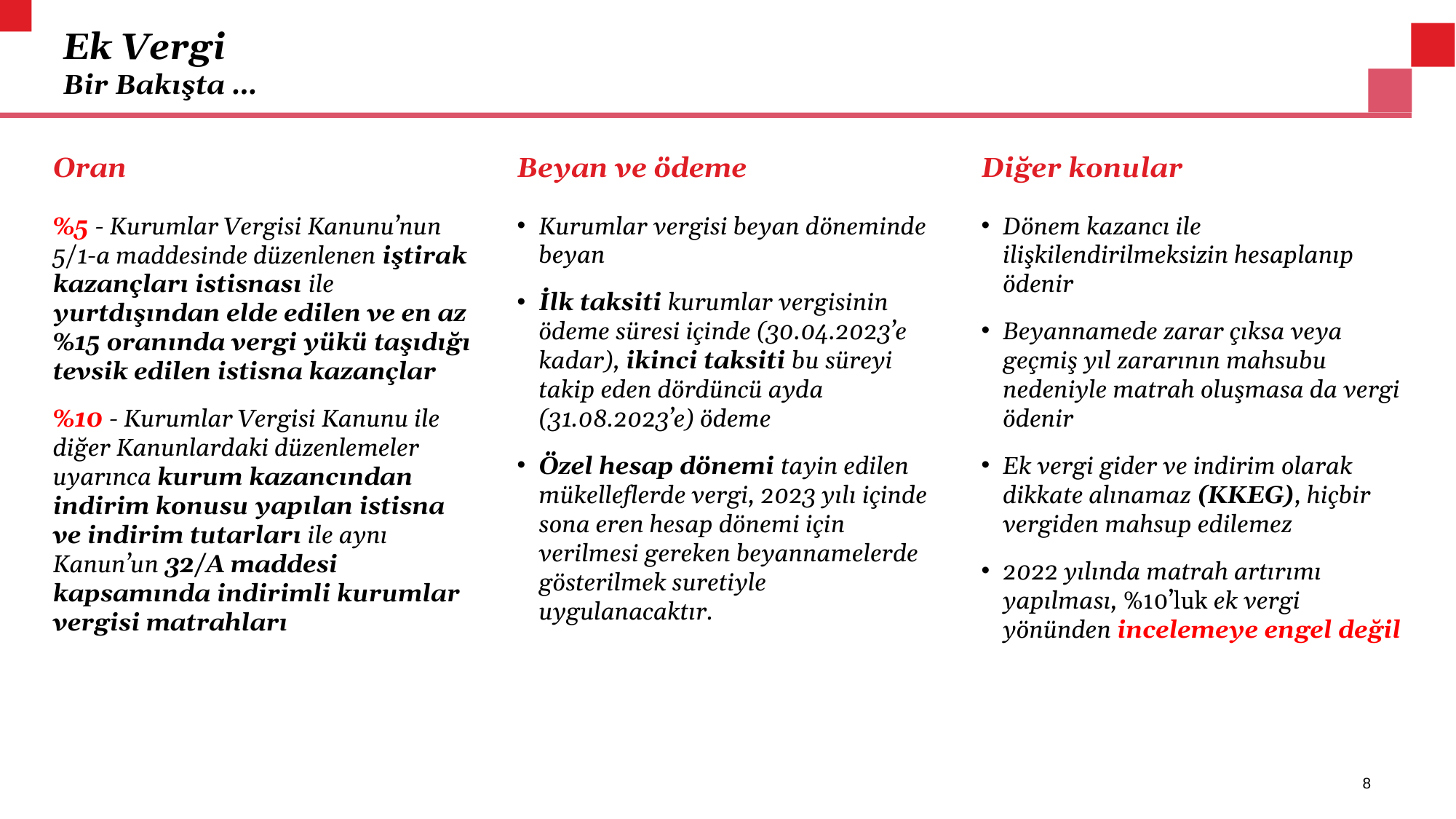

# Ek Vergi Bir Bakışta …

Beyan ve ödeme
Kurumlar vergisi beyan döneminde beyan
İlk taksiti kurumlar vergisinin ödeme süresi içinde (30.04.2023’e kadar), ikinci taksiti bu süreyi takip eden dördüncü ayda (31.08.2023’e) ödeme
Özel hesap dönemi tayin edilen mükelleflerde vergi, 2023 yılı içinde sona eren hesap dönemi için verilmesi gereken beyannamelerde gösterilmek suretiyle uygulanacaktır.

Oran
%5 - Kurumlar Vergisi Kanunu’nun 5/1-a maddesinde düzenlenen iştirak kazançları istisnası ile yurtdışından elde edilen ve en az %15 oranında vergi yükü taşıdığı tevsik edilen istisna kazançlar
%10 - Kurumlar Vergisi Kanunu ile diğer Kanunlardaki düzenlemeler uyarınca kurum kazancından indirim konusu yapılan istisna ve indirim tutarları ile aynı Kanun’un 32/A maddesi kapsamında indirimli kurumlar vergisi matrahları
Diğer konular
Dönem kazancı ile ilişkilendirilmeksizin hesaplanıp ödenir
Beyannamede zarar çıksa veya geçmiş yıl zararının mahsubu nedeniyle matrah oluşmasa da vergi ödenir
Ek vergi gider ve indirim olarak dikkate alınamaz (KKEG), hiçbir vergiden mahsup edilemez
2022 yılında matrah artırımı yapılması, %10’luk ek vergi yönünden incelemeye engel değil

8